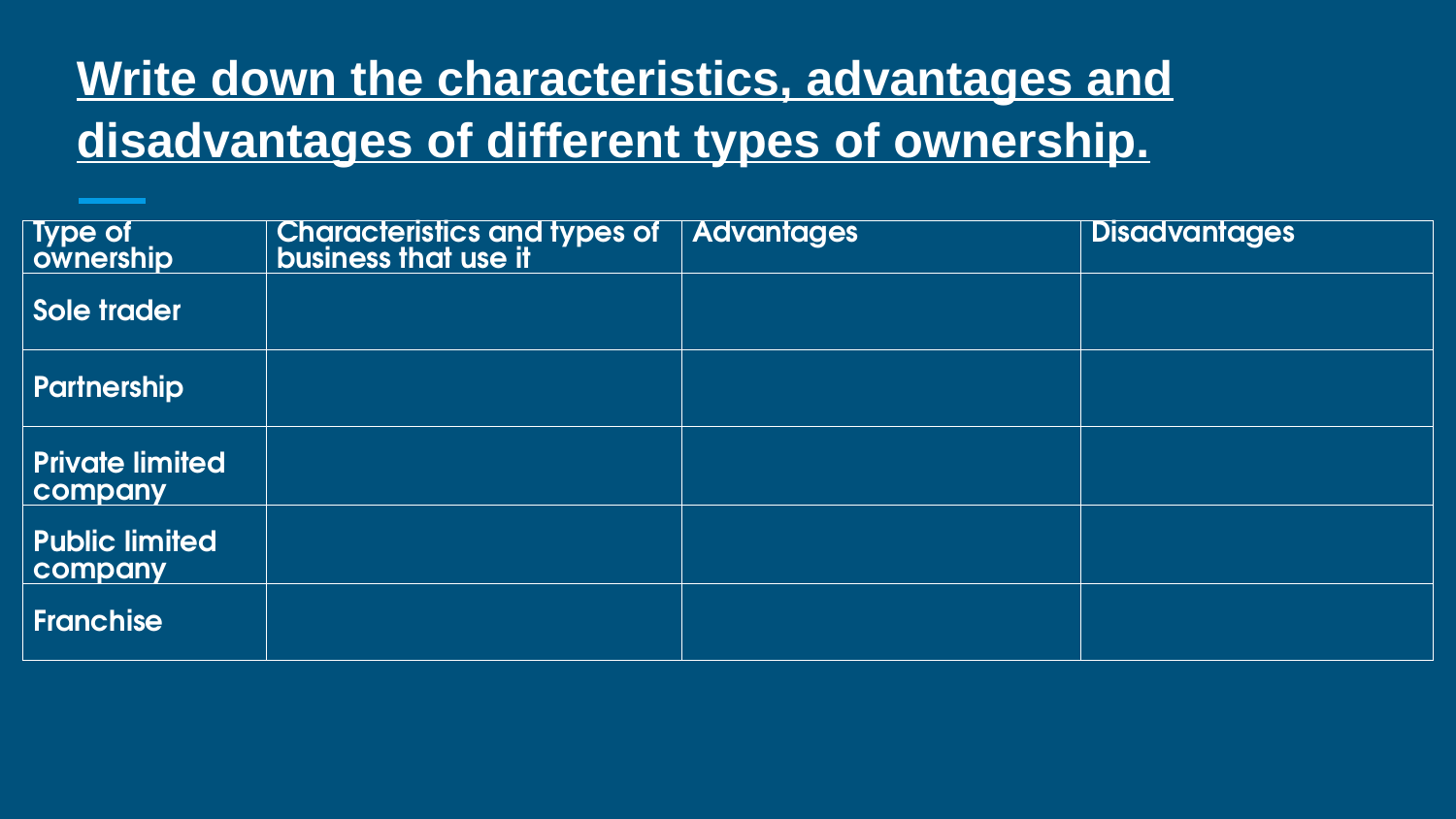

# Write down the characteristics, advantages and disadvantages of different types of ownership.
| Type of ownership | Characteristics and types of business that use it | Advantages | Disadvantages |
| --- | --- | --- | --- |
| Sole trader |  |  |  |
| Partnership |  |  |  |
| Private limited company |  |  |  |
| Public limited company |  |  |  |
| Franchise |  |  |  |